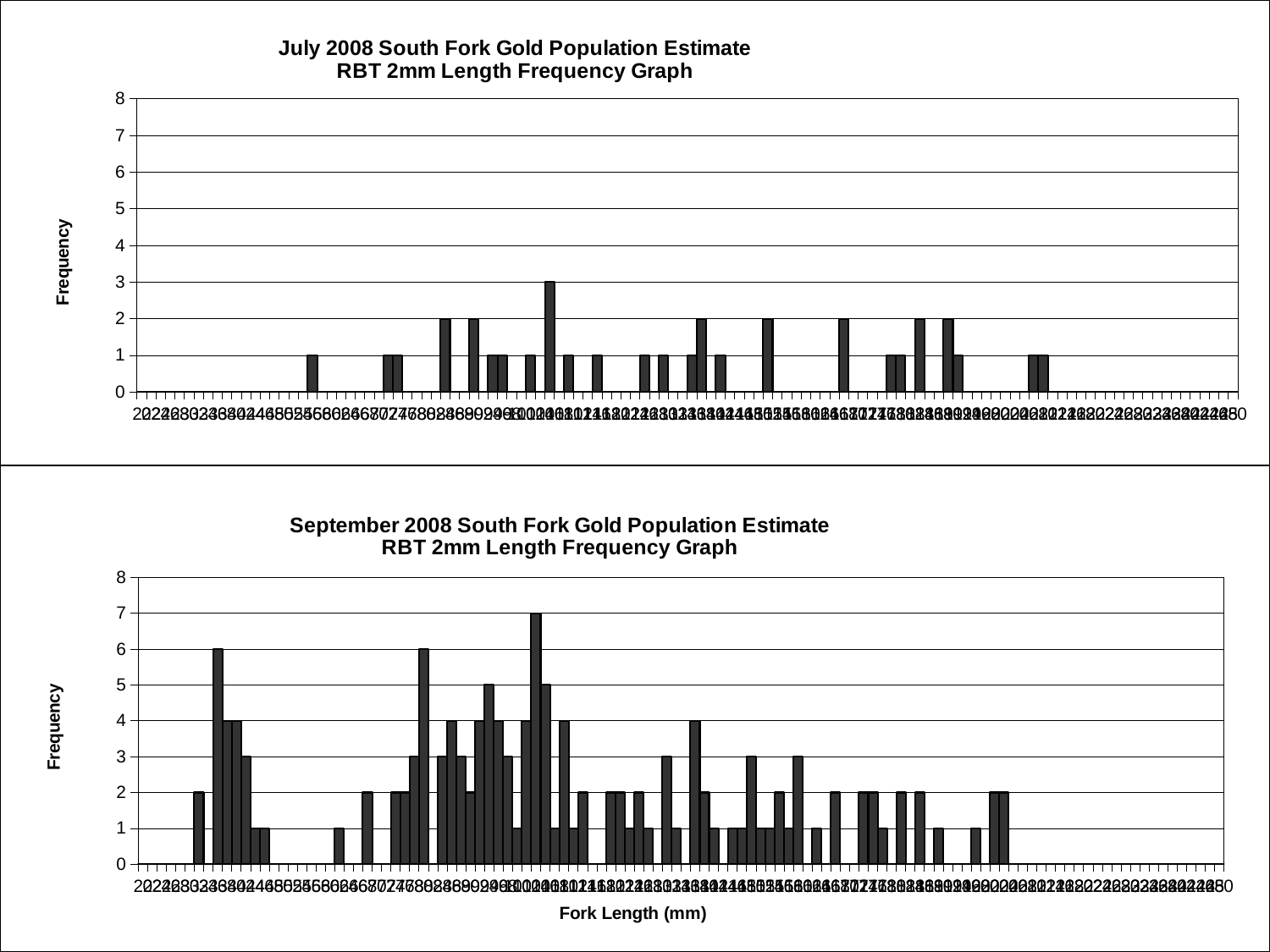

### Chart: July 2008 South Fork Gold Population Estimate
RBT 2mm Length Frequency Graph

| Category |  |
|---|---|
| 20 | 0.0 |
| 22 | 0.0 |
| 24 | 0.0 |
| 26 | 0.0 |
| 28 | 0.0 |
| 30 | 0.0 |
| 32 | 0.0 |
| 34 | 0.0 |
| 36 | 0.0 |
| 38 | 0.0 |
| 40 | 0.0 |
| 42 | 0.0 |
| 44 | 0.0 |
| 46 | 0.0 |
| 48 | 0.0 |
| 50 | 0.0 |
| 52 | 0.0 |
| 54 | 0.0 |
| 56 | 1.0 |
| 58 | 0.0 |
| 60 | 0.0 |
| 62 | 0.0 |
| 64 | 0.0 |
| 66 | 0.0 |
| 68 | 0.0 |
| 70 | 0.0 |
| 72 | 1.0 |
| 74 | 1.0 |
| 76 | 0.0 |
| 78 | 0.0 |
| 80 | 0.0 |
| 82 | 0.0 |
| 84 | 2.0 |
| 86 | 0.0 |
| 88 | 0.0 |
| 90 | 2.0 |
| 92 | 0.0 |
| 94 | 1.0 |
| 96 | 1.0 |
| 98 | 0.0 |
| 100 | 0.0 |
| 102 | 1.0 |
| 104 | 0.0 |
| 106 | 3.0 |
| 108 | 0.0 |
| 110 | 1.0 |
| 112 | 0.0 |
| 114 | 0.0 |
| 116 | 1.0 |
| 118 | 0.0 |
| 120 | 0.0 |
| 122 | 0.0 |
| 124 | 0.0 |
| 126 | 1.0 |
| 128 | 0.0 |
| 130 | 1.0 |
| 132 | 0.0 |
| 134 | 0.0 |
| 136 | 1.0 |
| 138 | 2.0 |
| 140 | 0.0 |
| 142 | 1.0 |
| 144 | 0.0 |
| 146 | 0.0 |
| 148 | 0.0 |
| 150 | 0.0 |
| 152 | 2.0 |
| 154 | 0.0 |
| 156 | 0.0 |
| 158 | 0.0 |
| 160 | 0.0 |
| 162 | 0.0 |
| 164 | 0.0 |
| 166 | 0.0 |
| 168 | 2.0 |
| 170 | 0.0 |
| 172 | 0.0 |
| 174 | 0.0 |
| 176 | 0.0 |
| 178 | 1.0 |
| 180 | 1.0 |
| 182 | 0.0 |
| 184 | 2.0 |
| 186 | 0.0 |
| 188 | 0.0 |
| 190 | 2.0 |
| 192 | 1.0 |
| 194 | 0.0 |
| 196 | 0.0 |
| 198 | 0.0 |
| 200 | 0.0 |
| 202 | 0.0 |
| 204 | 0.0 |
| 206 | 0.0 |
| 208 | 1.0 |
| 210 | 1.0 |
| 212 | 0.0 |
| 214 | 0.0 |
| 216 | 0.0 |
| 218 | 0.0 |
| 220 | 0.0 |
| 222 | 0.0 |
| 224 | 0.0 |
| 226 | 0.0 |
| 228 | 0.0 |
| 230 | 0.0 |
| 232 | 0.0 |
| 234 | 0.0 |
| 236 | 0.0 |
| 238 | 0.0 |
| 240 | 0.0 |
| 242 | 0.0 |
| 244 | 0.0 |
| 246 | 0.0 |
| 248 | 0.0 |
| 250 | 0.0 |

### Chart: September 2008 South Fork Gold Population Estimate
RBT 2mm Length Frequency Graph

| Category |  |
|---|---|
| 20 | 0.0 |
| 22 | 0.0 |
| 24 | 0.0 |
| 26 | 0.0 |
| 28 | 0.0 |
| 30 | 0.0 |
| 32 | 2.0 |
| 34 | 0.0 |
| 36 | 6.0 |
| 38 | 4.0 |
| 40 | 4.0 |
| 42 | 3.0 |
| 44 | 1.0 |
| 46 | 1.0 |
| 48 | 0.0 |
| 50 | 0.0 |
| 52 | 0.0 |
| 54 | 0.0 |
| 56 | 0.0 |
| 58 | 0.0 |
| 60 | 0.0 |
| 62 | 1.0 |
| 64 | 0.0 |
| 66 | 0.0 |
| 68 | 2.0 |
| 70 | 0.0 |
| 72 | 0.0 |
| 74 | 2.0 |
| 76 | 2.0 |
| 78 | 3.0 |
| 80 | 6.0 |
| 82 | 0.0 |
| 84 | 3.0 |
| 86 | 4.0 |
| 88 | 3.0 |
| 90 | 2.0 |
| 92 | 4.0 |
| 94 | 5.0 |
| 96 | 4.0 |
| 98 | 3.0 |
| 100 | 1.0 |
| 102 | 4.0 |
| 104 | 7.0 |
| 106 | 5.0 |
| 108 | 1.0 |
| 110 | 4.0 |
| 112 | 1.0 |
| 114 | 2.0 |
| 116 | 0.0 |
| 118 | 0.0 |
| 120 | 2.0 |
| 122 | 2.0 |
| 124 | 1.0 |
| 126 | 2.0 |
| 128 | 1.0 |
| 130 | 0.0 |
| 132 | 3.0 |
| 134 | 1.0 |
| 136 | 0.0 |
| 138 | 4.0 |
| 140 | 2.0 |
| 142 | 1.0 |
| 144 | 0.0 |
| 146 | 1.0 |
| 148 | 1.0 |
| 150 | 3.0 |
| 152 | 1.0 |
| 154 | 1.0 |
| 156 | 2.0 |
| 158 | 1.0 |
| 160 | 3.0 |
| 162 | 0.0 |
| 164 | 1.0 |
| 166 | 0.0 |
| 168 | 2.0 |
| 170 | 0.0 |
| 172 | 0.0 |
| 174 | 2.0 |
| 176 | 2.0 |
| 178 | 1.0 |
| 180 | 0.0 |
| 182 | 2.0 |
| 184 | 0.0 |
| 186 | 2.0 |
| 188 | 0.0 |
| 190 | 1.0 |
| 192 | 0.0 |
| 194 | 0.0 |
| 196 | 0.0 |
| 198 | 1.0 |
| 200 | 0.0 |
| 202 | 2.0 |
| 204 | 2.0 |
| 206 | 0.0 |
| 208 | 0.0 |
| 210 | 0.0 |
| 212 | 0.0 |
| 214 | 0.0 |
| 216 | 0.0 |
| 218 | 0.0 |
| 220 | 0.0 |
| 222 | 0.0 |
| 224 | 0.0 |
| 226 | 0.0 |
| 228 | 0.0 |
| 230 | 0.0 |
| 232 | 0.0 |
| 234 | 0.0 |
| 236 | 0.0 |
| 238 | 0.0 |
| 240 | 0.0 |
| 242 | 0.0 |
| 244 | 0.0 |
| 246 | 0.0 |
| 248 | 0.0 |
| 250 | 0.0 |